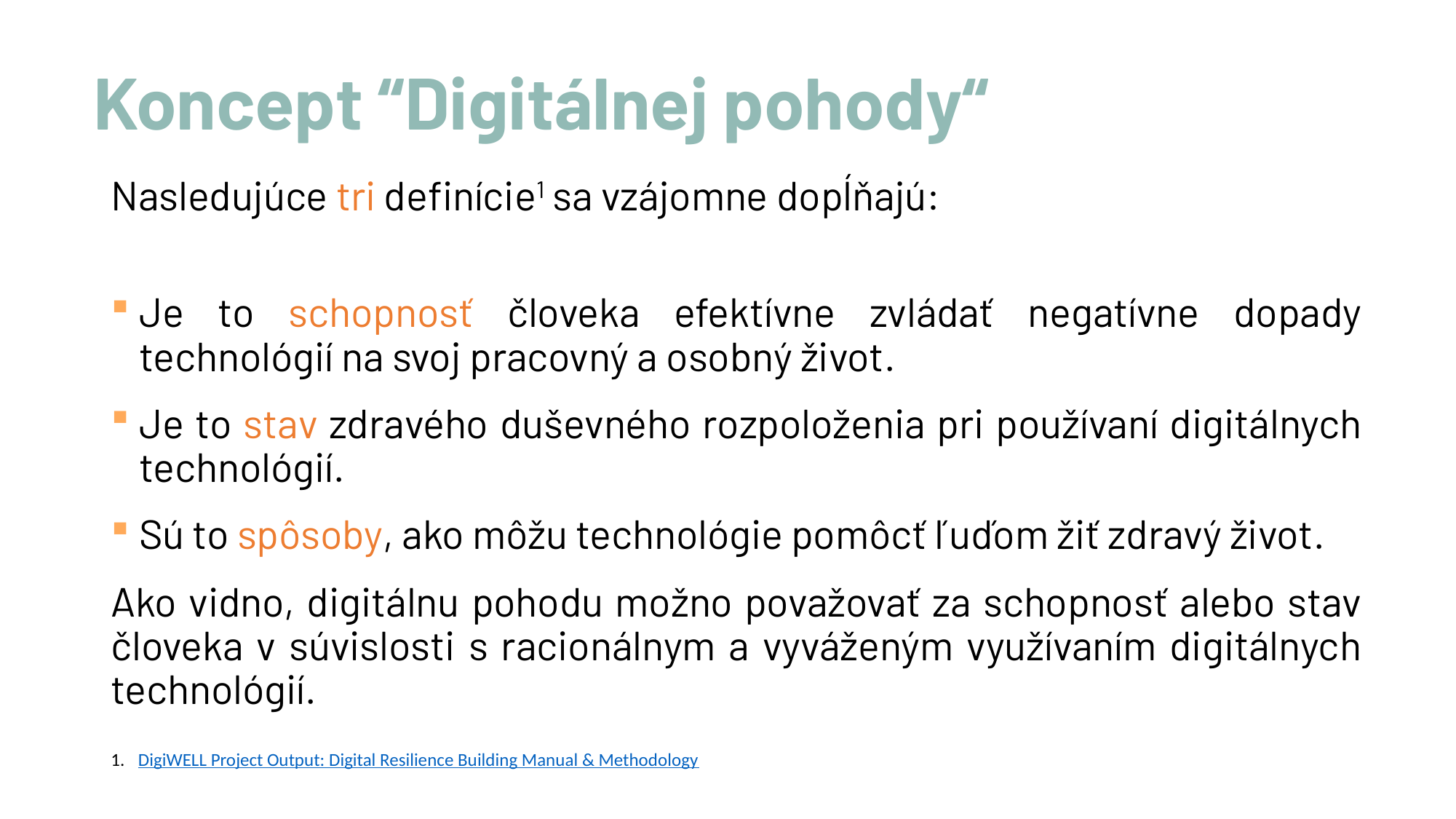

# Koncept “Digitálnej pohody“
Nasledujúce tri definície1 sa vzájomne dopĺňajú:

Je to schopnosť človeka efektívne zvládať negatívne dopady technológií na svoj pracovný a osobný život.
Je to stav zdravého duševného rozpoloženia pri používaní digitálnych technológií.
Sú to spôsoby, ako môžu technológie pomôcť ľuďom žiť zdravý život.
Ako vidno, digitálnu pohodu možno považovať za schopnosť alebo stav človeka v súvislosti s racionálnym a vyváženým využívaním digitálnych technológií.
DigiWELL Project Output: Digital Resilience Building Manual & Methodology